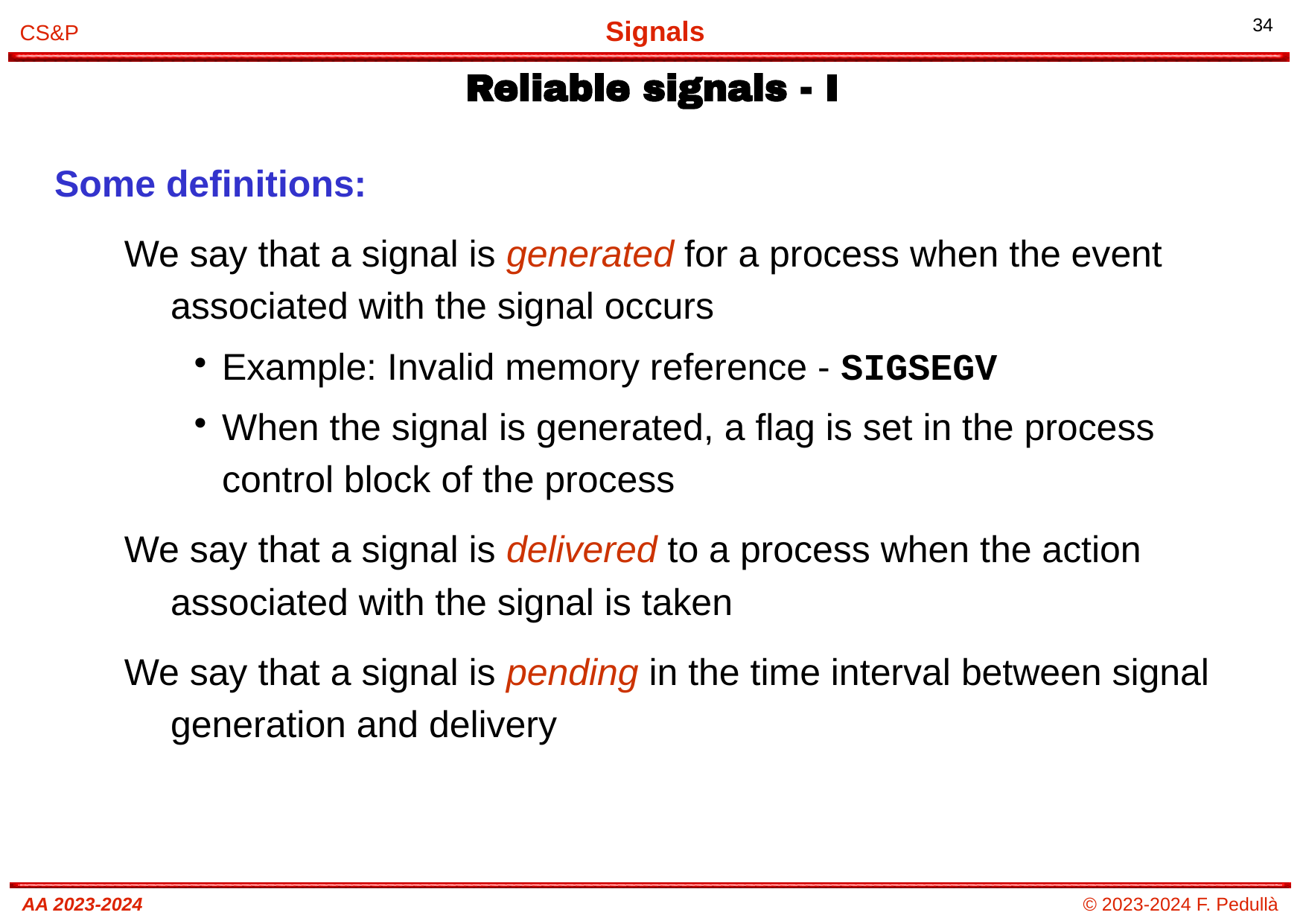

# Reliable signals - I
Some definitions:
We say that a signal is generated for a process when the event associated with the signal occurs
Example: Invalid memory reference - SIGSEGV
When the signal is generated, a flag is set in the process control block of the process
We say that a signal is delivered to a process when the action associated with the signal is taken
We say that a signal is pending in the time interval between signal generation and delivery